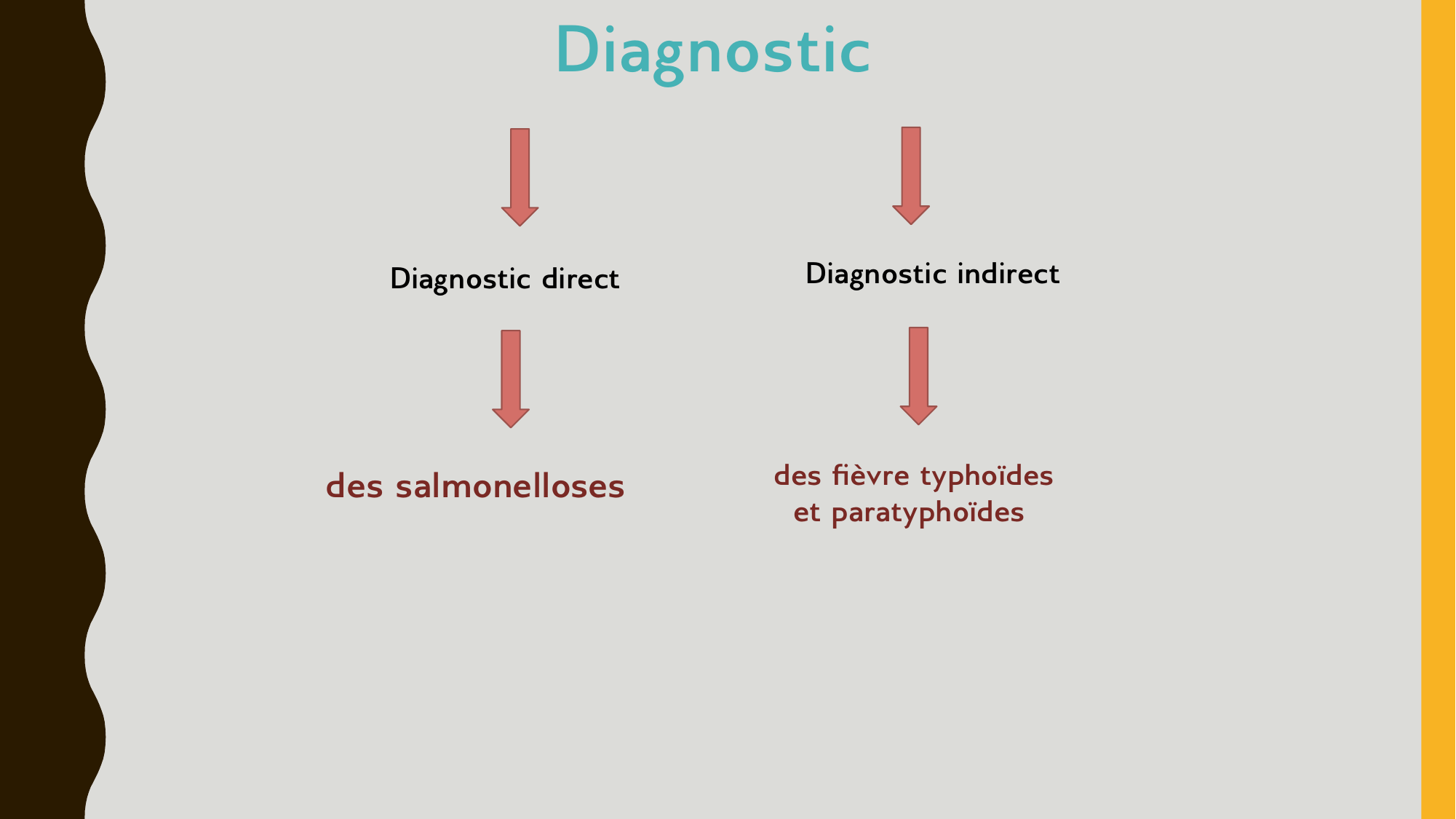

Diagnostic

Diagnostic indirect
Diagnostic direct

 des fièvre typhoïdes
et paratyphoïdes
 des salmonelloses